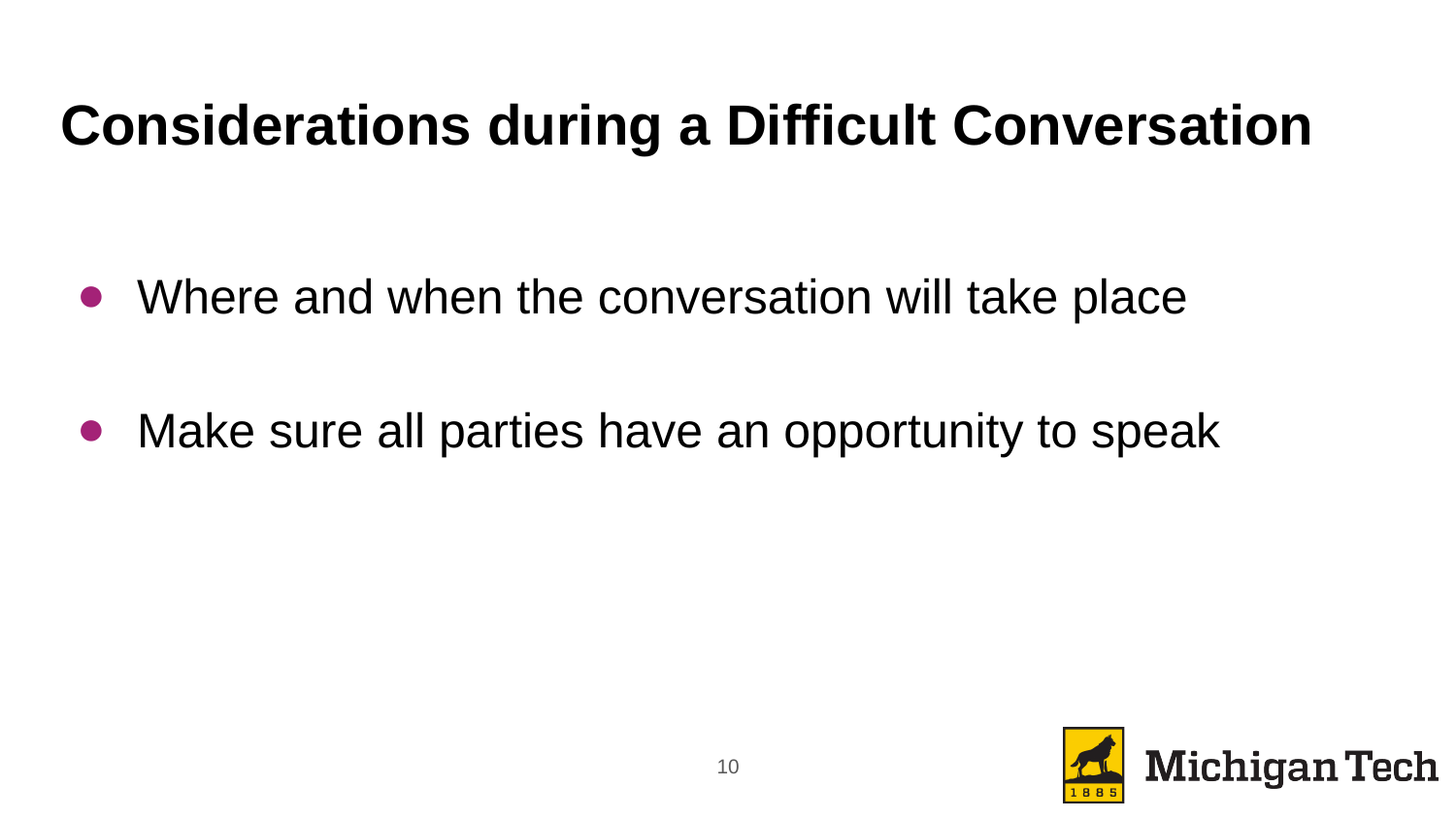

# Considerations during a Difficult Conversation

Where and when the conversation will take place

Make sure all parties have an opportunity to speak

10